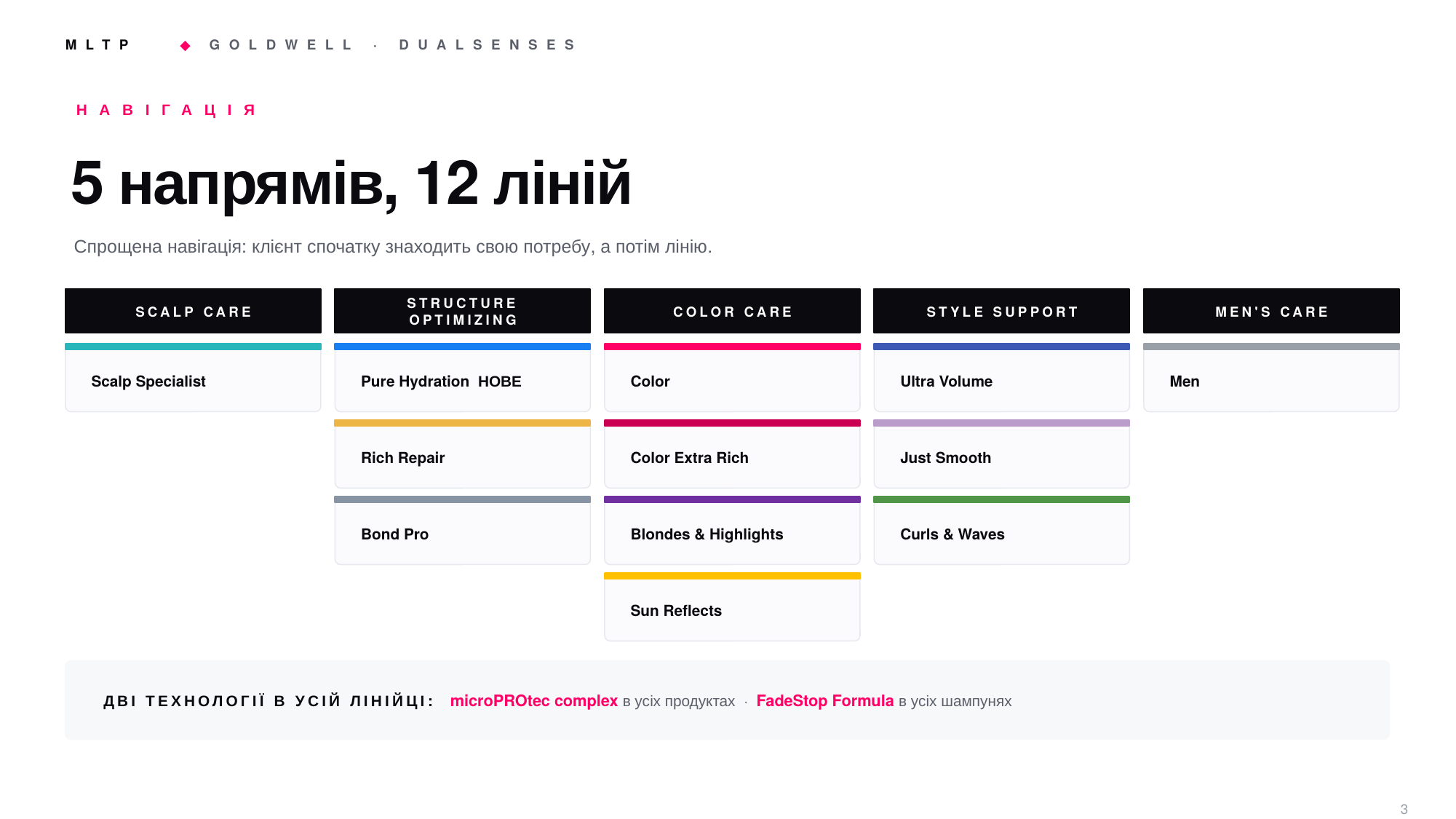

НАВІГАЦІЯ
5 напрямів, 12 ліній
Спрощена навігація: клієнт спочатку знаходить свою потребу, а потім лінію.

SCALP CARE

STRUCTURE OPTIMIZING

COLOR CARE

STYLE SUPPORT

MEN'S CARE

Scalp Specialist
Pure Hydration  НОВЕ
Color
Ultra Volume
Men

Rich Repair
Color Extra Rich
Just Smooth

Bond Pro
Blondes & Highlights
Curls & Waves

Sun Reflects

ДВІ ТЕХНОЛОГІЇ В УСІЙ ЛІНІЙЦІ:  microPROtec complex в усіх продуктах  ·  FadeStop Formula в усіх шампунях
3